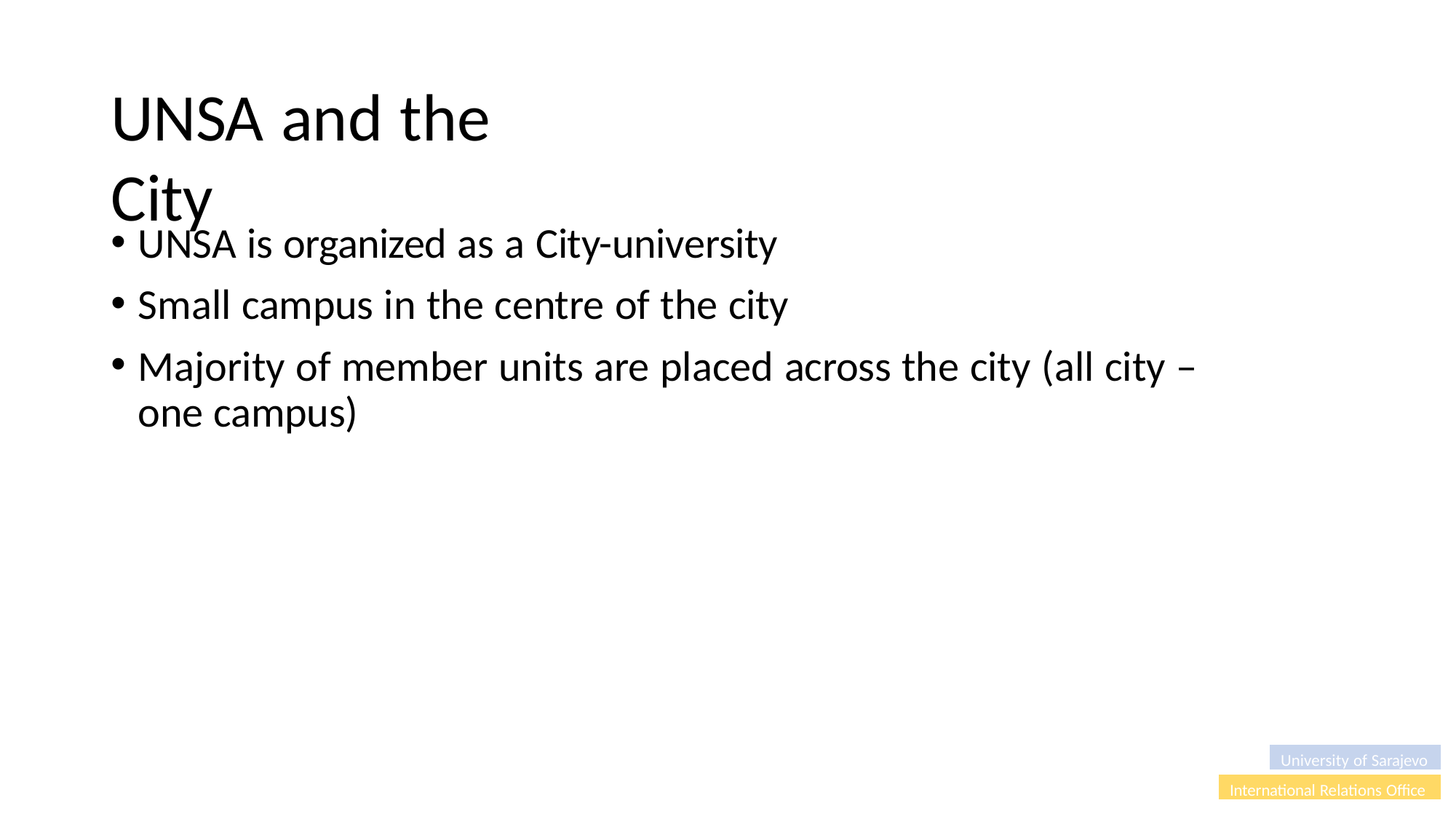

# UNSA and the City
UNSA is organized as a City-university
Small campus in the centre of the city
Majority of member units are placed across the city (all city – one campus)
University of Sarajevo
International Relations Office